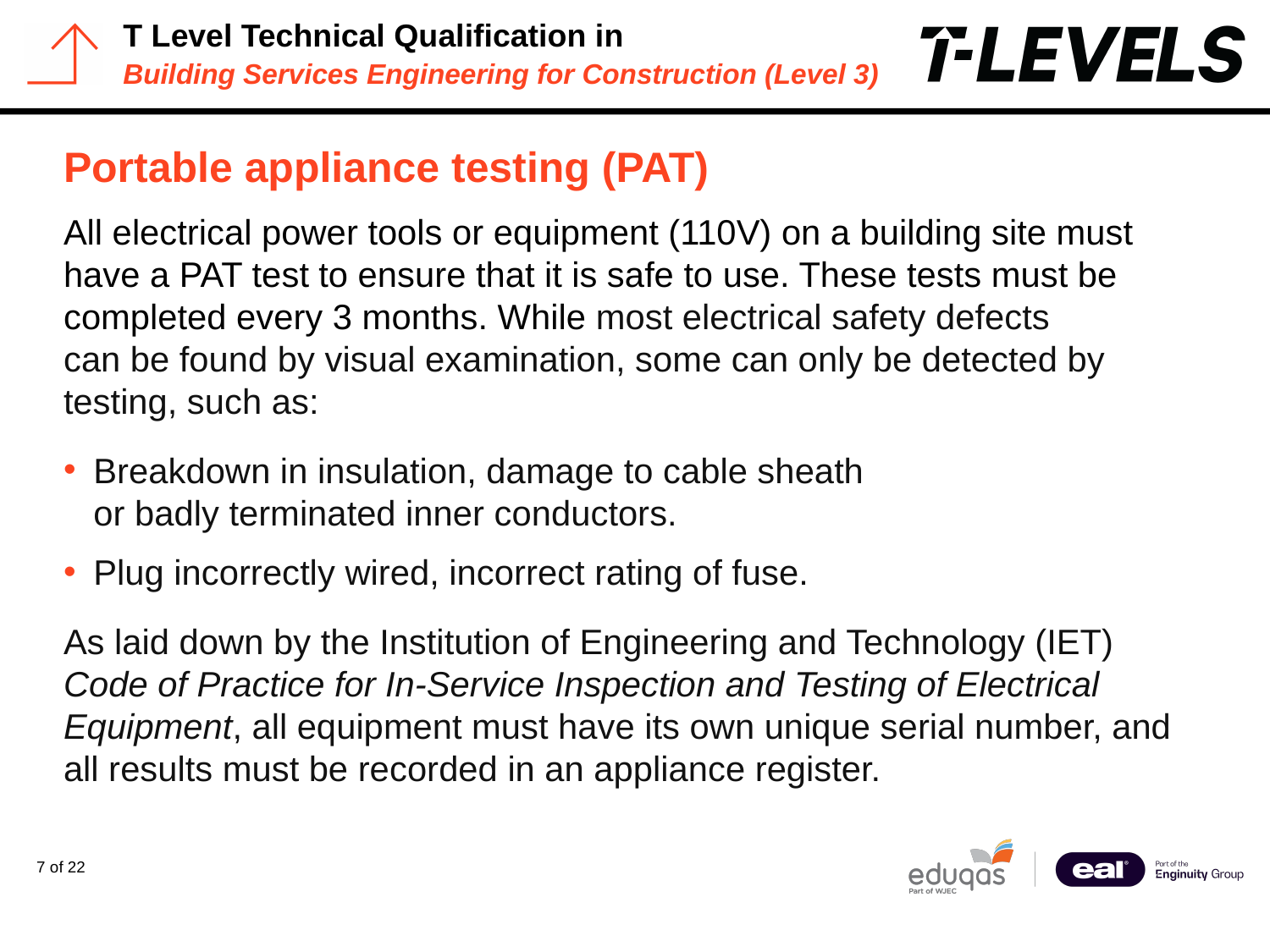

# Portable appliance testing (PAT)
All electrical power tools or equipment (110V) on a building site must have a PAT test to ensure that it is safe to use. These tests must be completed every 3 months. While most electrical safety defects
can be found by visual examination, some can only be detected by testing, such as:
Breakdown in insulation, damage to cable sheath
or badly terminated inner conductors.
Plug incorrectly wired, incorrect rating of fuse.
As laid down by the Institution of Engineering and Technology (IET) Code of Practice for In-Service Inspection and Testing of Electrical Equipment, all equipment must have its own unique serial number, and all results must be recorded in an appliance register.